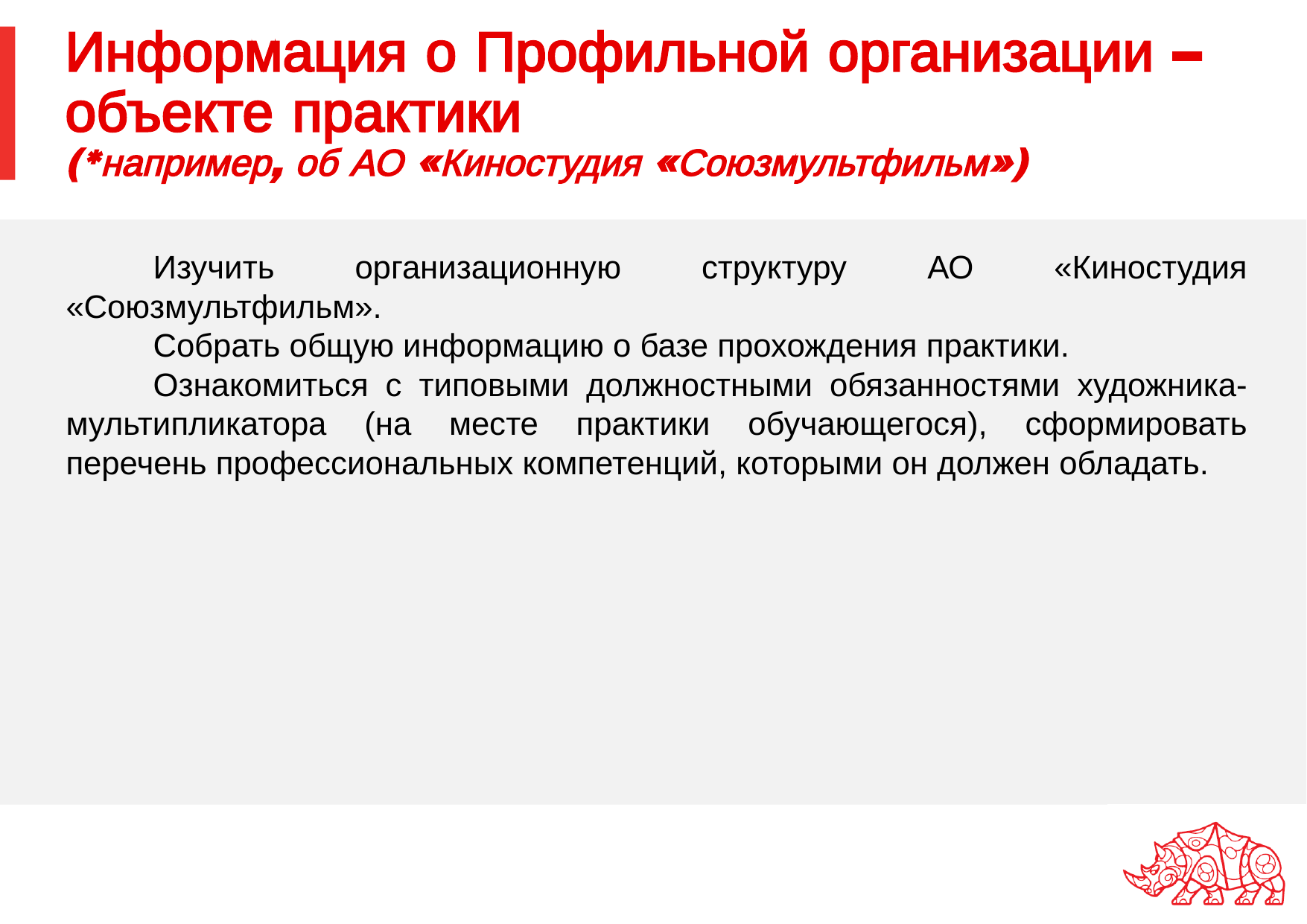

# Информация о Профильной организации – объекте практики (*например, об АО «Киностудия «Союзмультфильм»)
Изучить организационную структуру АО «Киностудия «Союзмультфильм».
Собрать общую информацию о базе прохождения практики.
Ознакомиться с типовыми должностными обязанностями художника-мультипликатора (на месте практики обучающегося), сформировать перечень профессиональных компетенций, которыми он должен обладать.